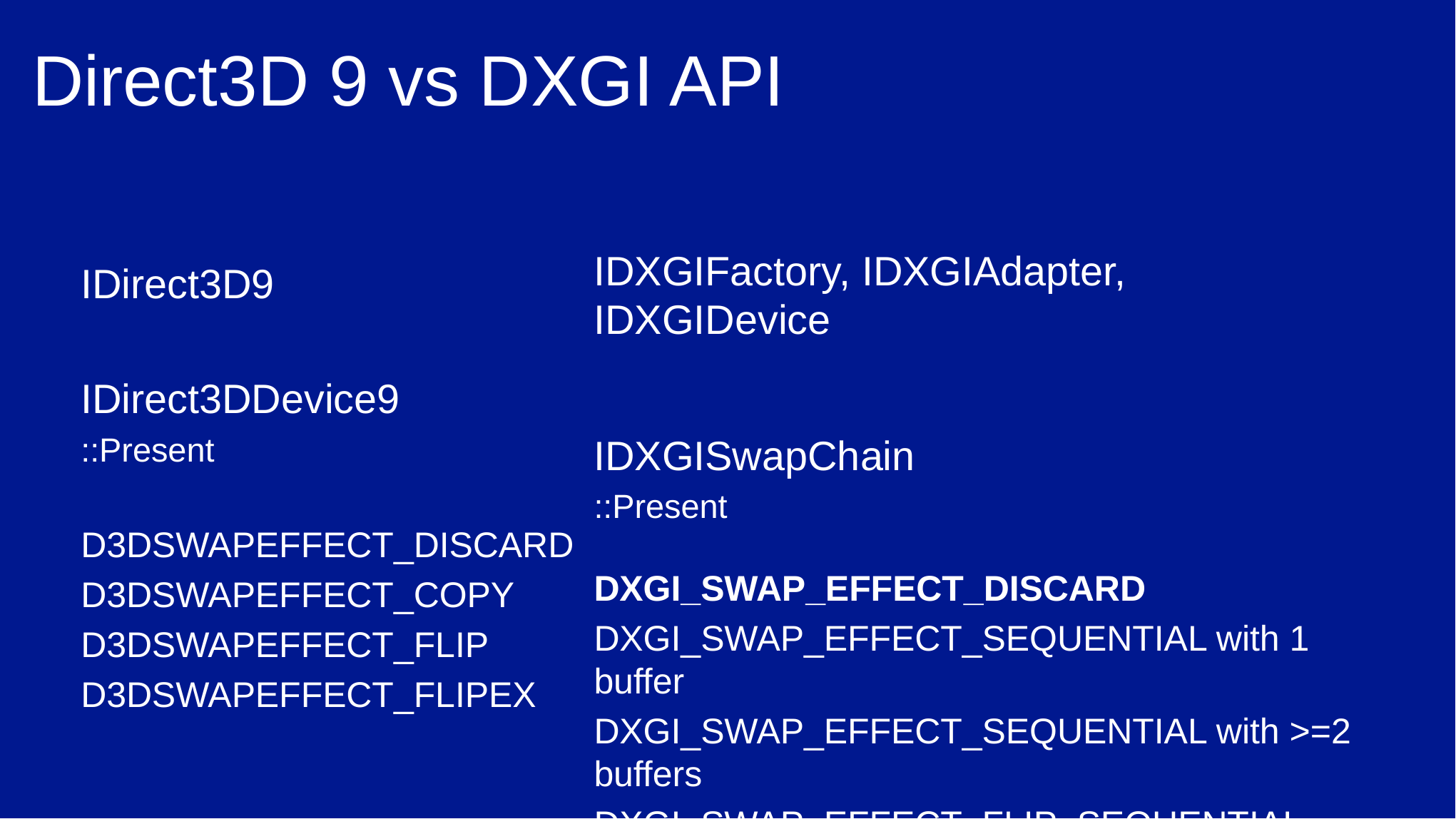

# Direct3D 9 vs DXGI API
IDXGIFactory, IDXGIAdapter, IDXGIDevice

IDXGISwapChain
::Present

DXGI_SWAP_EFFECT_DISCARD
DXGI_SWAP_EFFECT_SEQUENTIAL with 1 buffer
DXGI_SWAP_EFFECT_SEQUENTIAL with >=2 buffers
DXGI_SWAP_EFFECT_FLIP_SEQUENTIAL >=2 buffers

IDirect3D9

IDirect3DDevice9
::Present

D3DSWAPEFFECT_DISCARD
D3DSWAPEFFECT_COPY
D3DSWAPEFFECT_FLIP
D3DSWAPEFFECT_FLIPEX